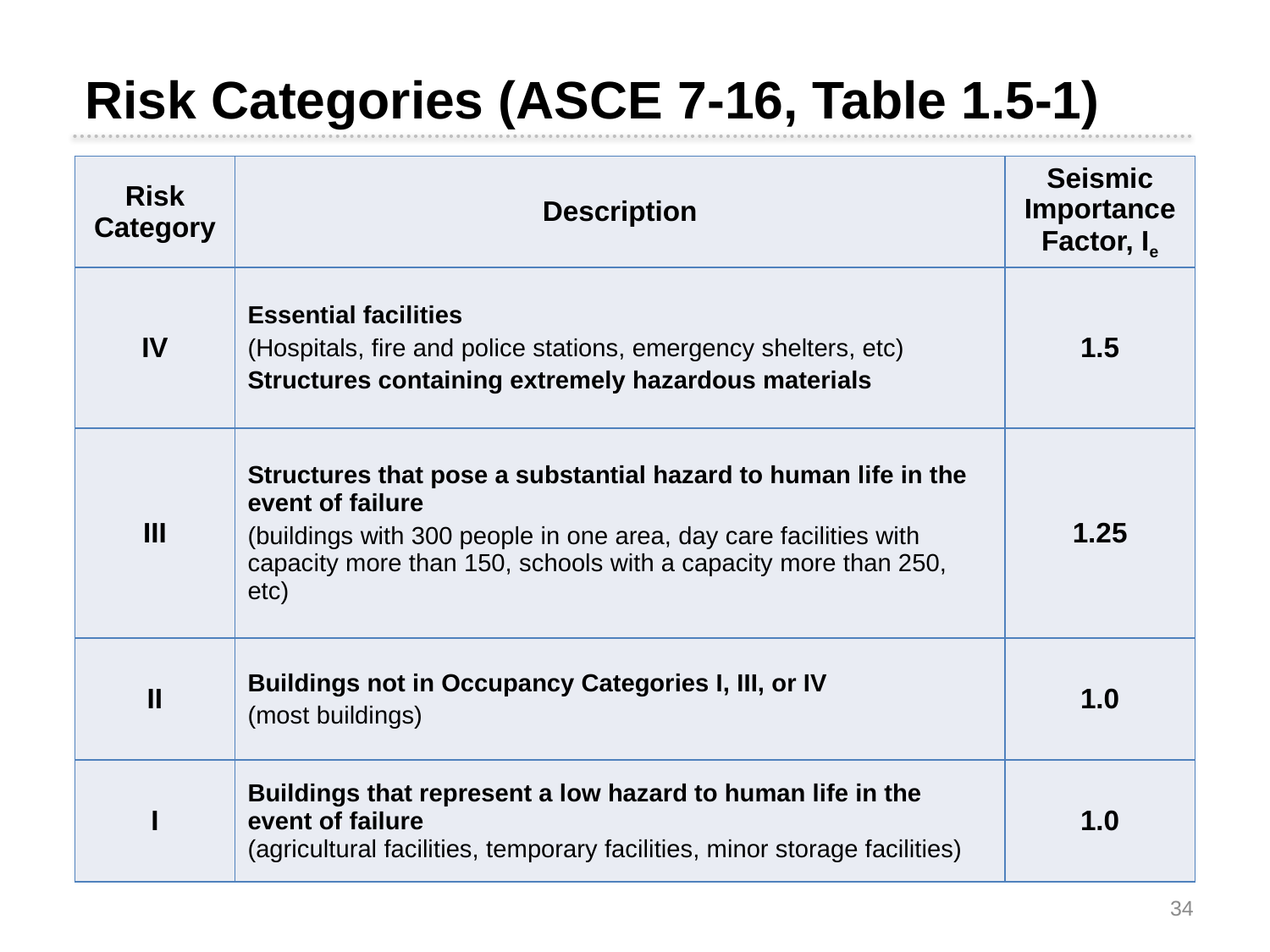

Risk Categories (ASCE 7-16, Table 1.5-1)
| Risk Category | Description | Seismic Importance Factor, Ie |
| --- | --- | --- |
| IV | Essential facilities (Hospitals, fire and police stations, emergency shelters, etc) Structures containing extremely hazardous materials | 1.5 |
| III | Structures that pose a substantial hazard to human life in the event of failure (buildings with 300 people in one area, day care facilities with capacity more than 150, schools with a capacity more than 250, etc) | 1.25 |
| II | Buildings not in Occupancy Categories I, III, or IV (most buildings) | 1.0 |
| I | Buildings that represent a low hazard to human life in the event of failure (agricultural facilities, temporary facilities, minor storage facilities) | 1.0 |
34